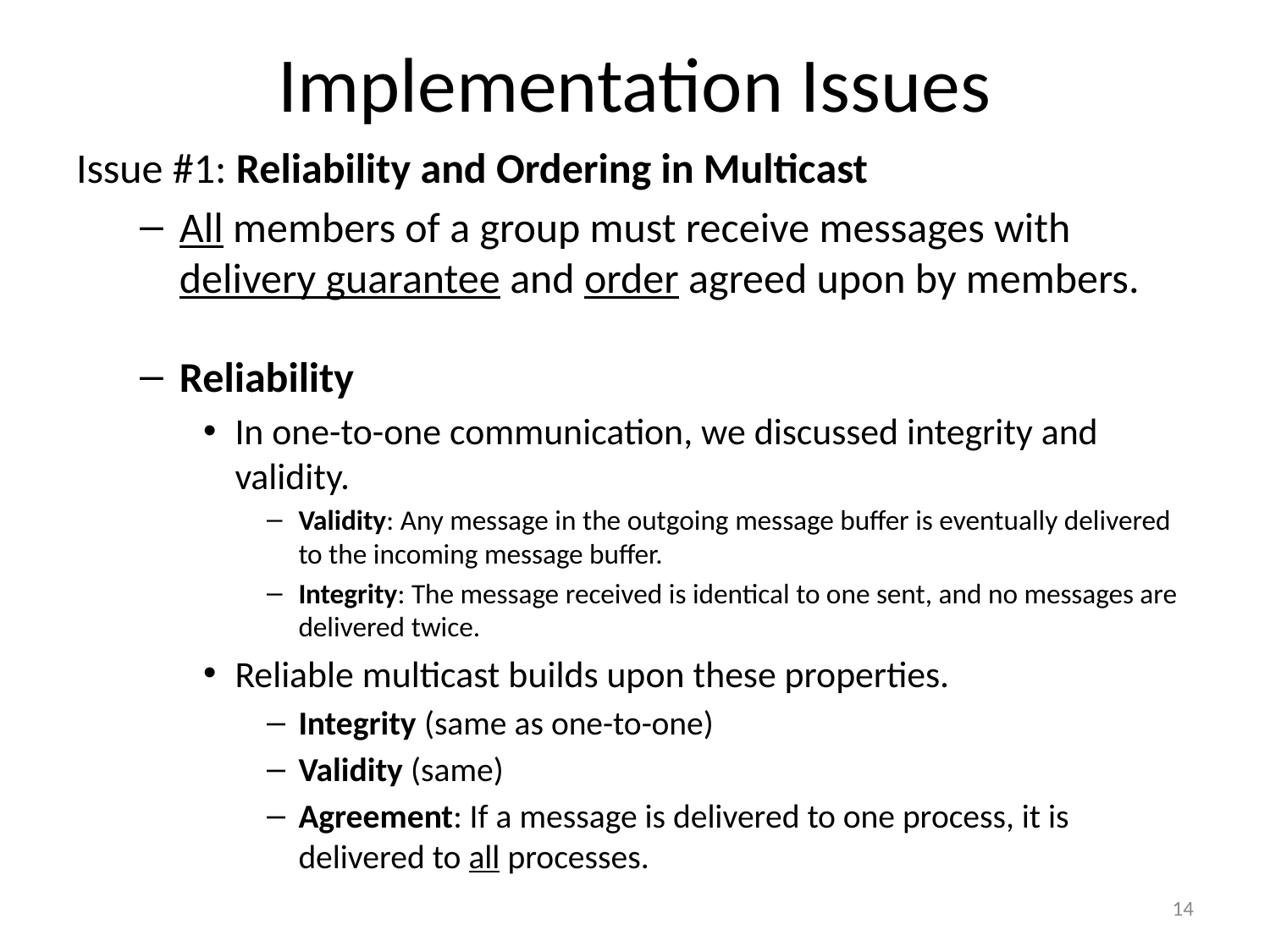

# Implementation Issues
Issue #1: Reliability and Ordering in Multicast
All members of a group must receive messages with delivery guarantee and order agreed upon by members.

Reliability
In one-to-one communication, we discussed integrity and validity.
Validity: Any message in the outgoing message buffer is eventually delivered to the incoming message buffer.
Integrity: The message received is identical to one sent, and no messages are delivered twice.
Reliable multicast builds upon these properties.
Integrity (same as one-to-one)
Validity (same)
Agreement: If a message is delivered to one process, it is delivered to all processes.

14